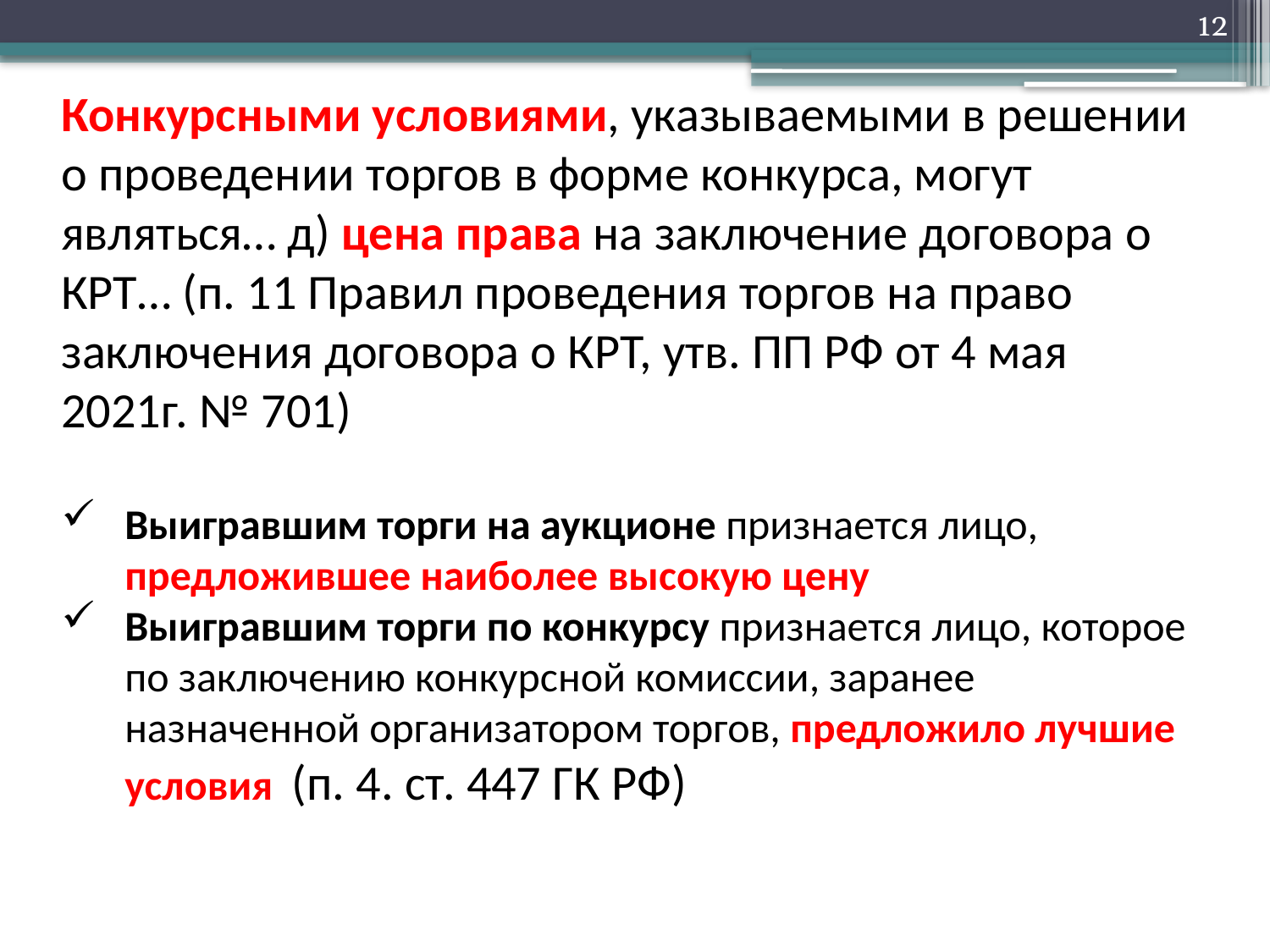

12
Конкурсными условиями, указываемыми в решении о проведении торгов в форме конкурса, могут являться… д) цена права на заключение договора о КРТ… (п. 11 Правил проведения торгов на право заключения договора о КРТ, утв. ПП РФ от 4 мая 2021г. № 701)

Выигравшим торги на аукционе признается лицо, предложившее наиболее высокую цену
Выигравшим торги по конкурсу признается лицо, которое по заключению конкурсной комиссии, заранее назначенной организатором торгов, предложило лучшие условия  (п. 4. ст. 447 ГК РФ)